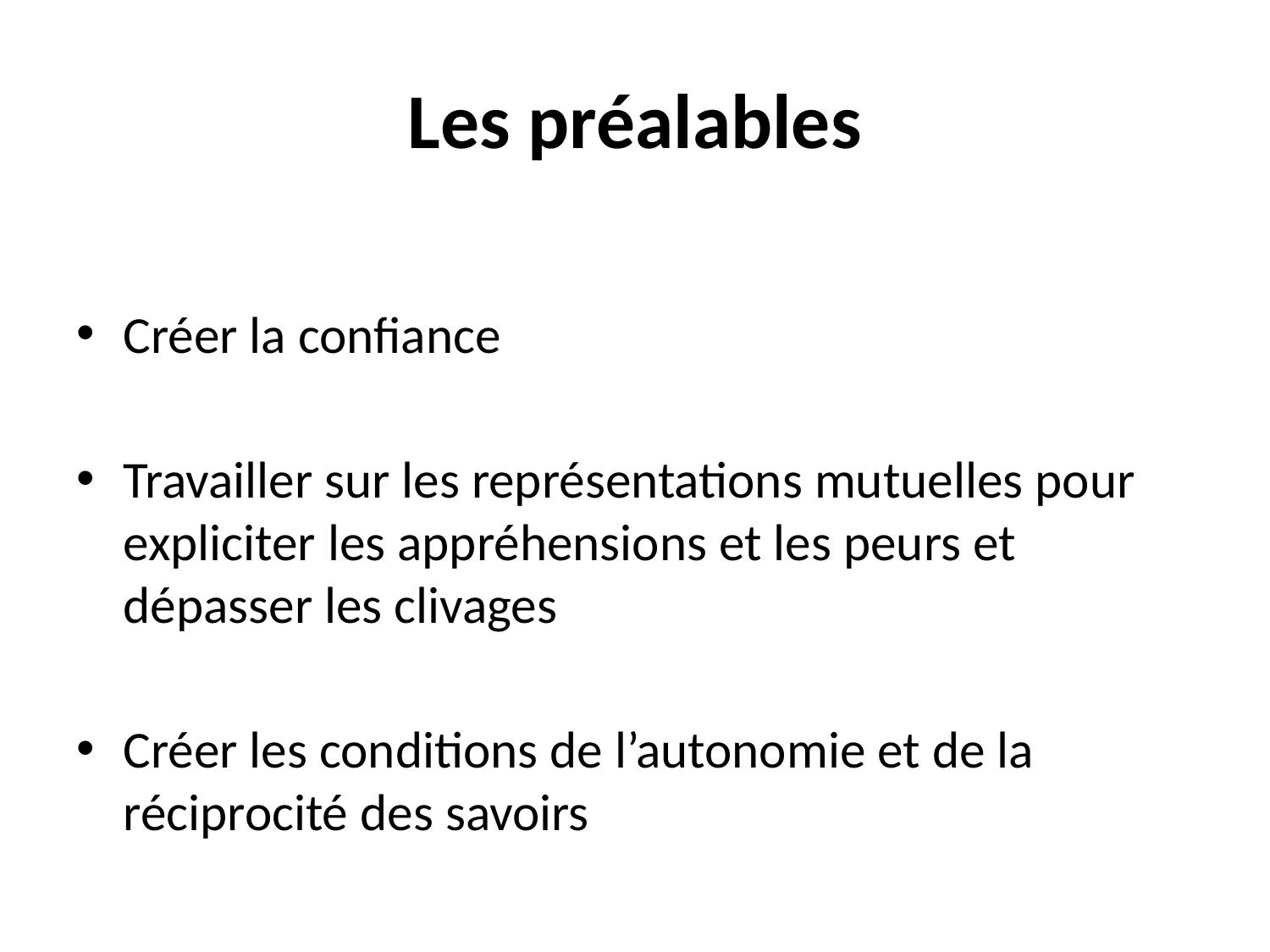

# Les préalables

Créer la confiance

Travailler sur les représentations mutuelles pour expliciter les appréhensions et les peurs et dépasser les clivages

Créer les conditions de l’autonomie et de la réciprocité des savoirs